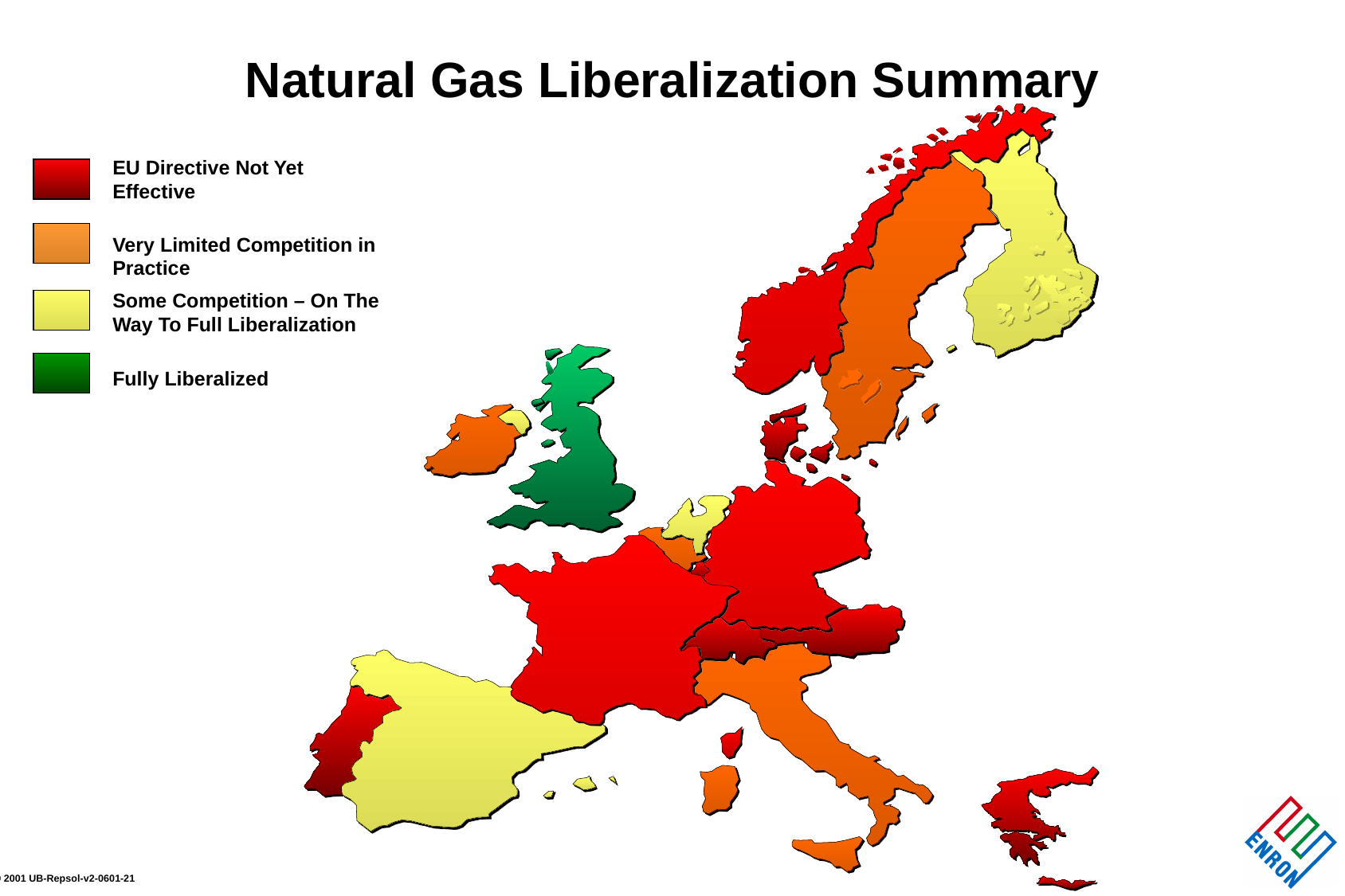

Natural Gas Liberalization Summary

EU Directive Not Yet Effective

Very Limited Competition in Practice

Some Competition – On The Way To Full Liberalization

Fully Liberalized